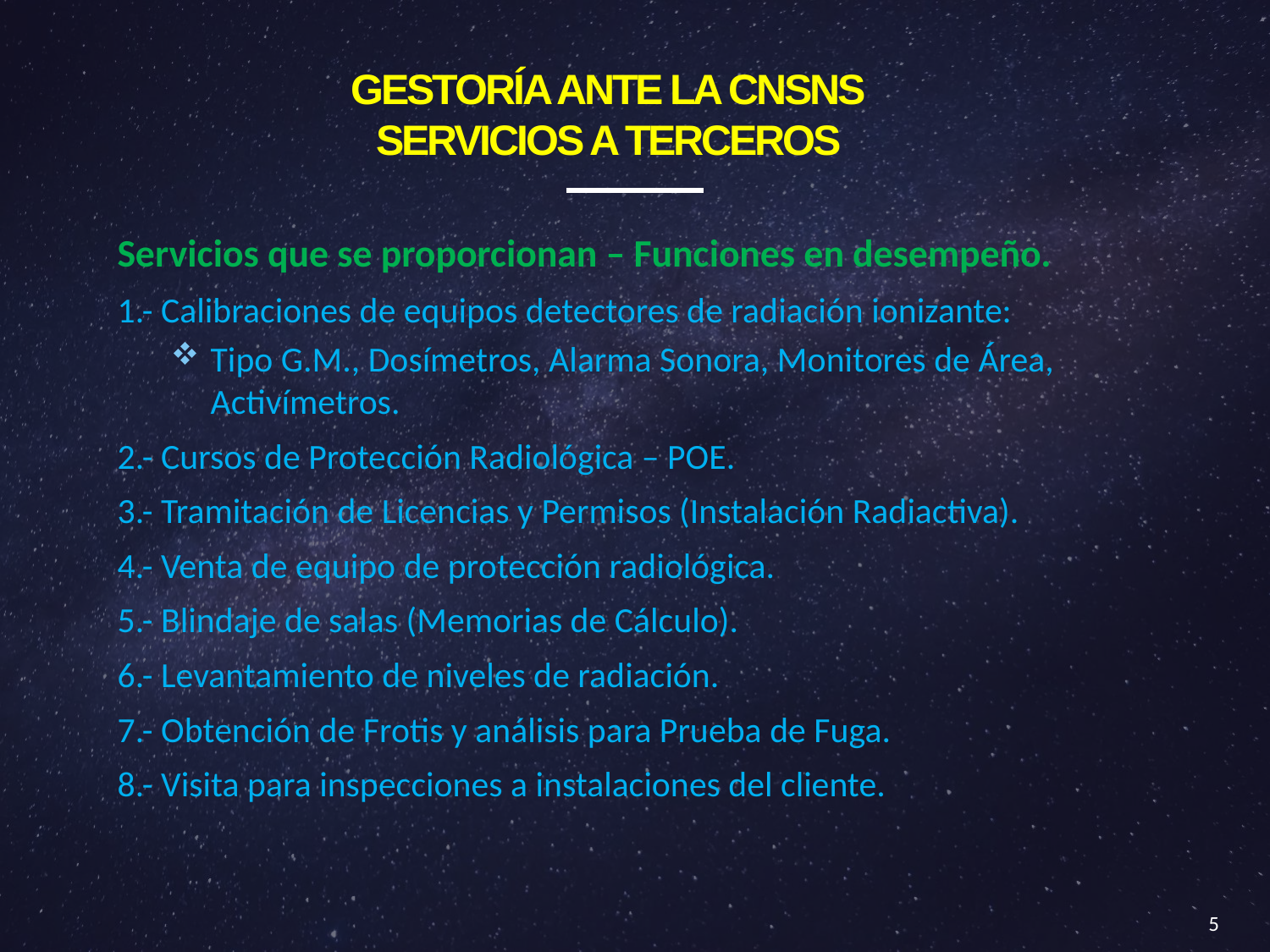

GESTORÍA ANTE LA CNSNS
Servicios a terceros
Servicios que se proporcionan – Funciones en desempeño.
1.- Calibraciones de equipos detectores de radiación ionizante:
Tipo G.M., Dosímetros, Alarma Sonora, Monitores de Área, Activímetros.
2.- Cursos de Protección Radiológica – POE.
3.- Tramitación de Licencias y Permisos (Instalación Radiactiva).
4.- Venta de equipo de protección radiológica.
5.- Blindaje de salas (Memorias de Cálculo).
6.- Levantamiento de niveles de radiación.
7.- Obtención de Frotis y análisis para Prueba de Fuga.
8.- Visita para inspecciones a instalaciones del cliente.

5